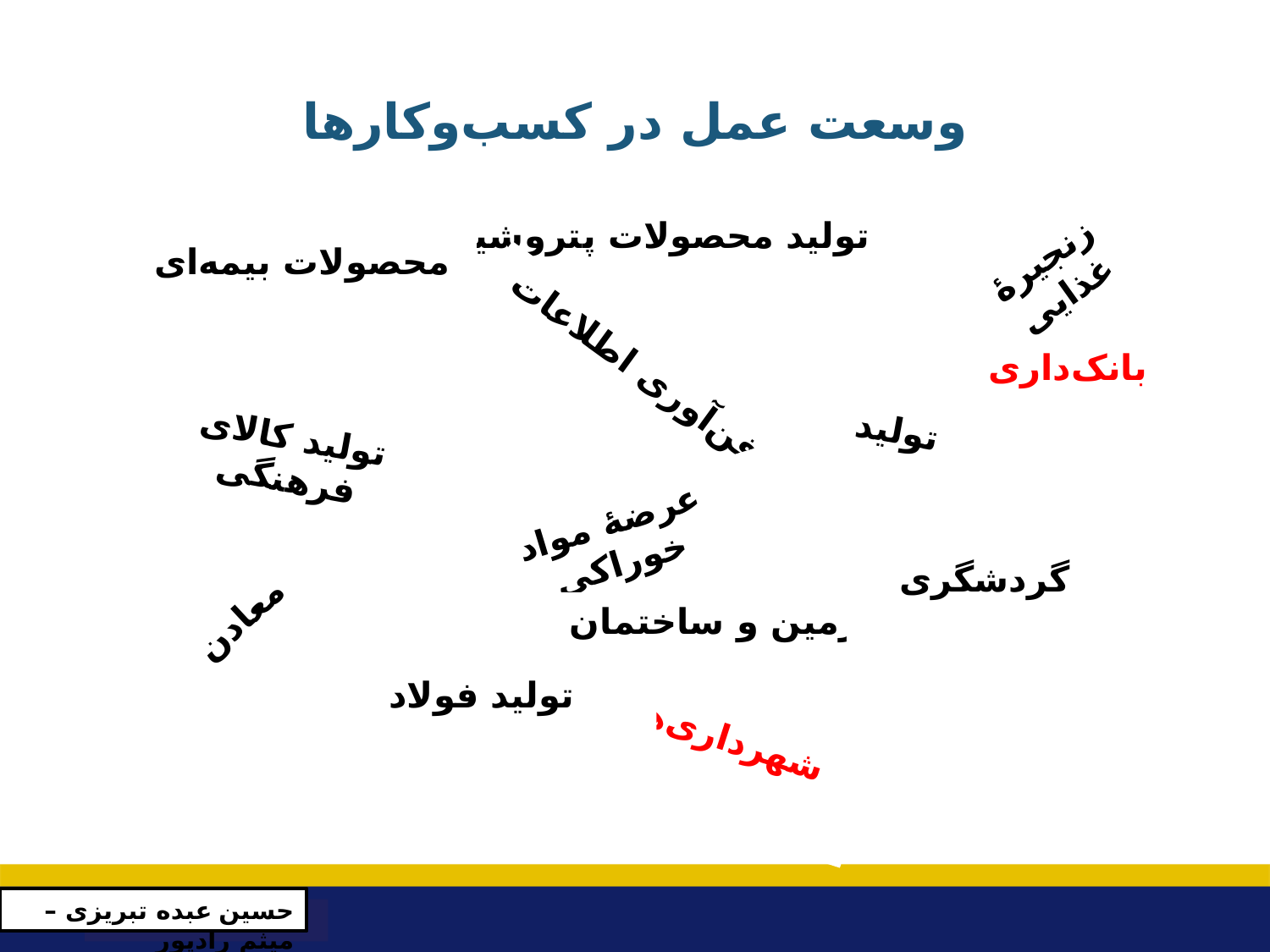

# وسعت عمل در کسب‌وکارها

تولید محصولات پتروشیمی
زنجیرۀ غذایی
محصولات بیمه‌ای
فن‌آوری اطلاعات
بانک‌داری
تولید

تولید کالای فرهنگی
عرضۀ مواد خوراکی
گردشگری
معادن
زمین و ساختمان
تولید فولاد
شهرداری‌ها